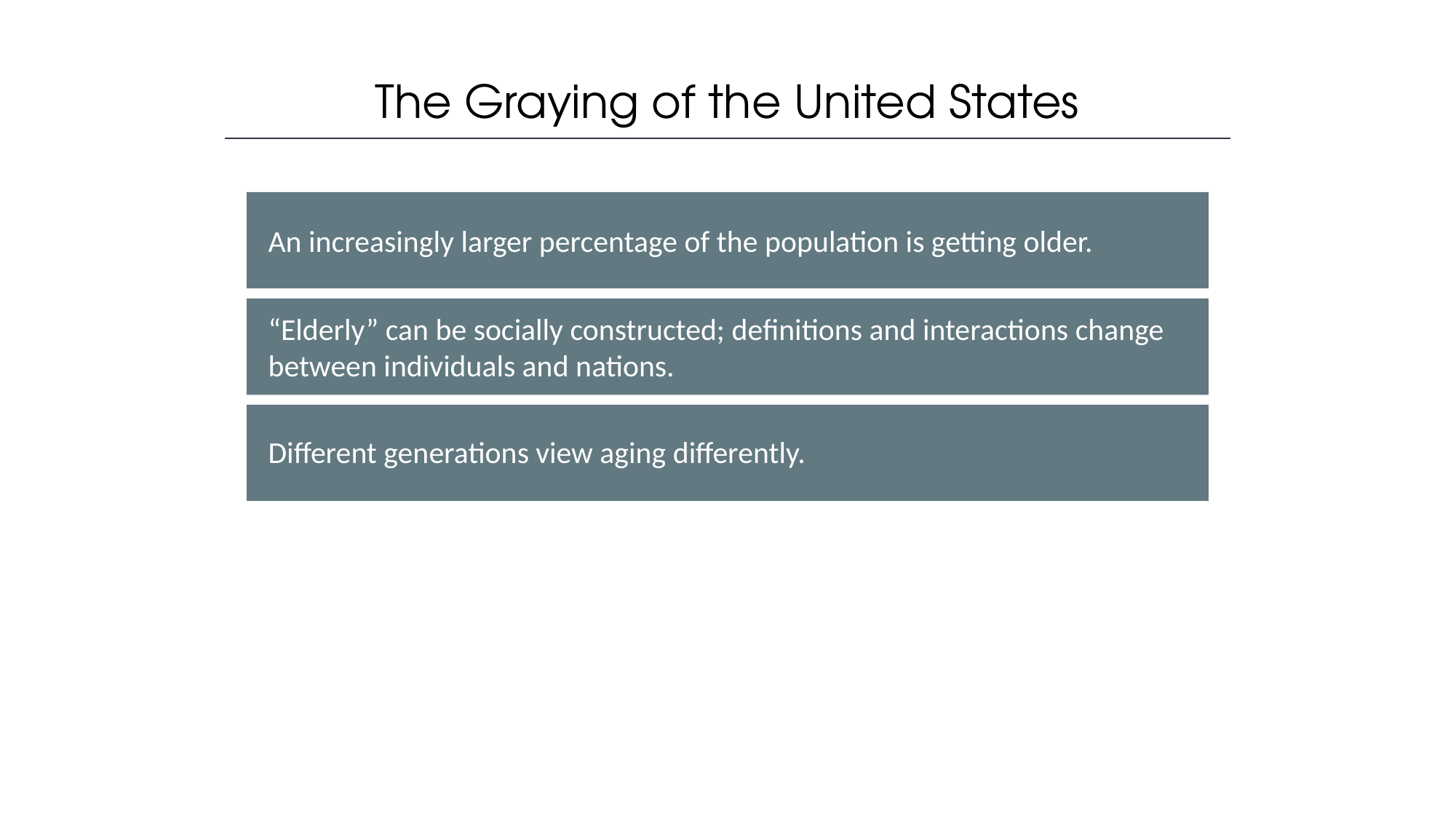

The Graying of the United States
HAWKES LEARNING

An increasingly larger percentage of the population is getting older.

“Elderly” can be socially constructed; definitions and interactions change between individuals and nations.

Different generations view aging differently.